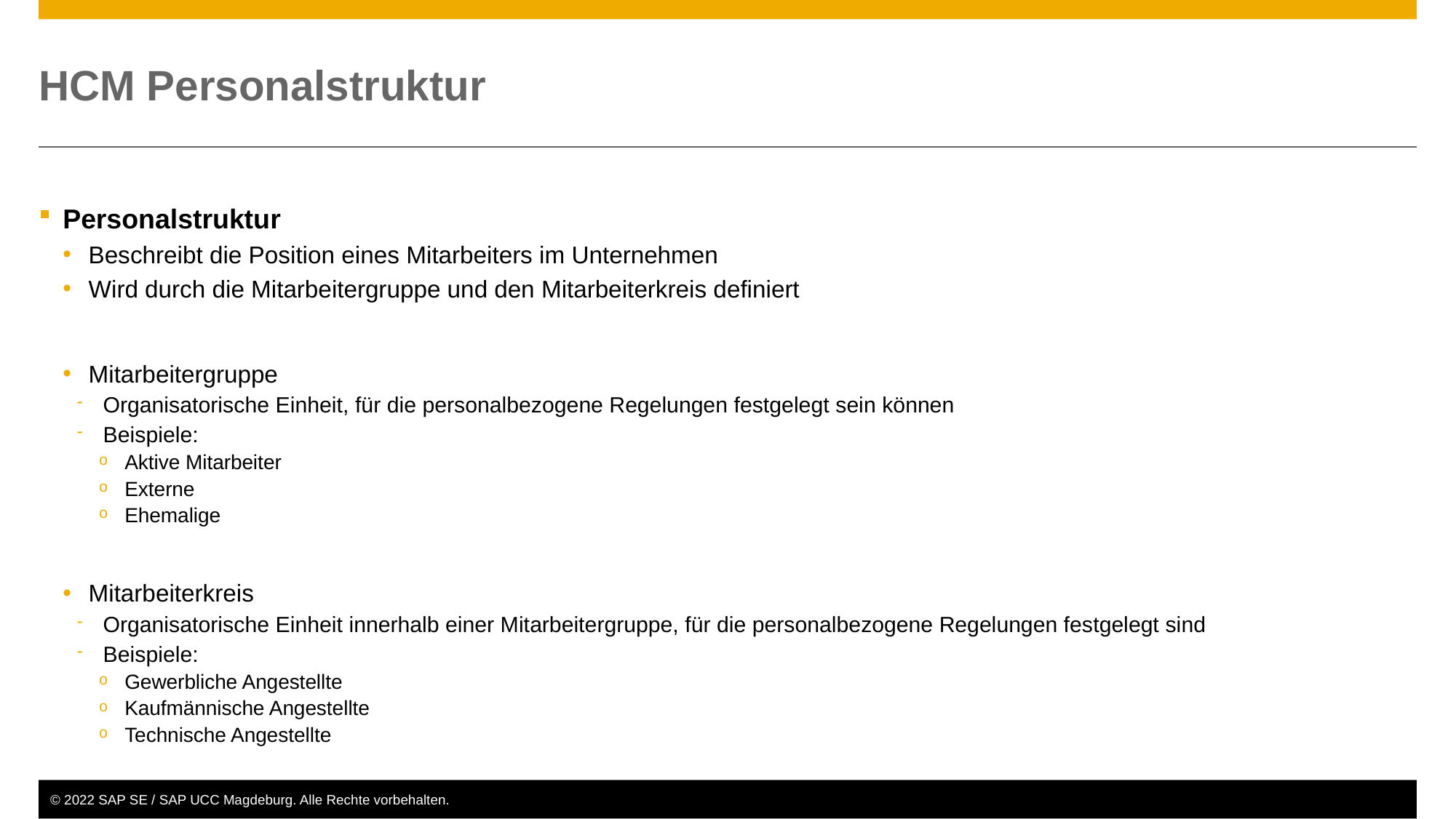

# HCM Personalstruktur
Personalstruktur
Beschreibt die Position eines Mitarbeiters im Unternehmen
Wird durch die Mitarbeitergruppe und den Mitarbeiterkreis definiert

Mitarbeitergruppe
Organisatorische Einheit, für die personalbezogene Regelungen festgelegt sein können
Beispiele:
Aktive Mitarbeiter
Externe
Ehemalige

Mitarbeiterkreis
Organisatorische Einheit innerhalb einer Mitarbeitergruppe, für die personalbezogene Regelungen festgelegt sind
Beispiele:
Gewerbliche Angestellte
Kaufmännische Angestellte
Technische Angestellte